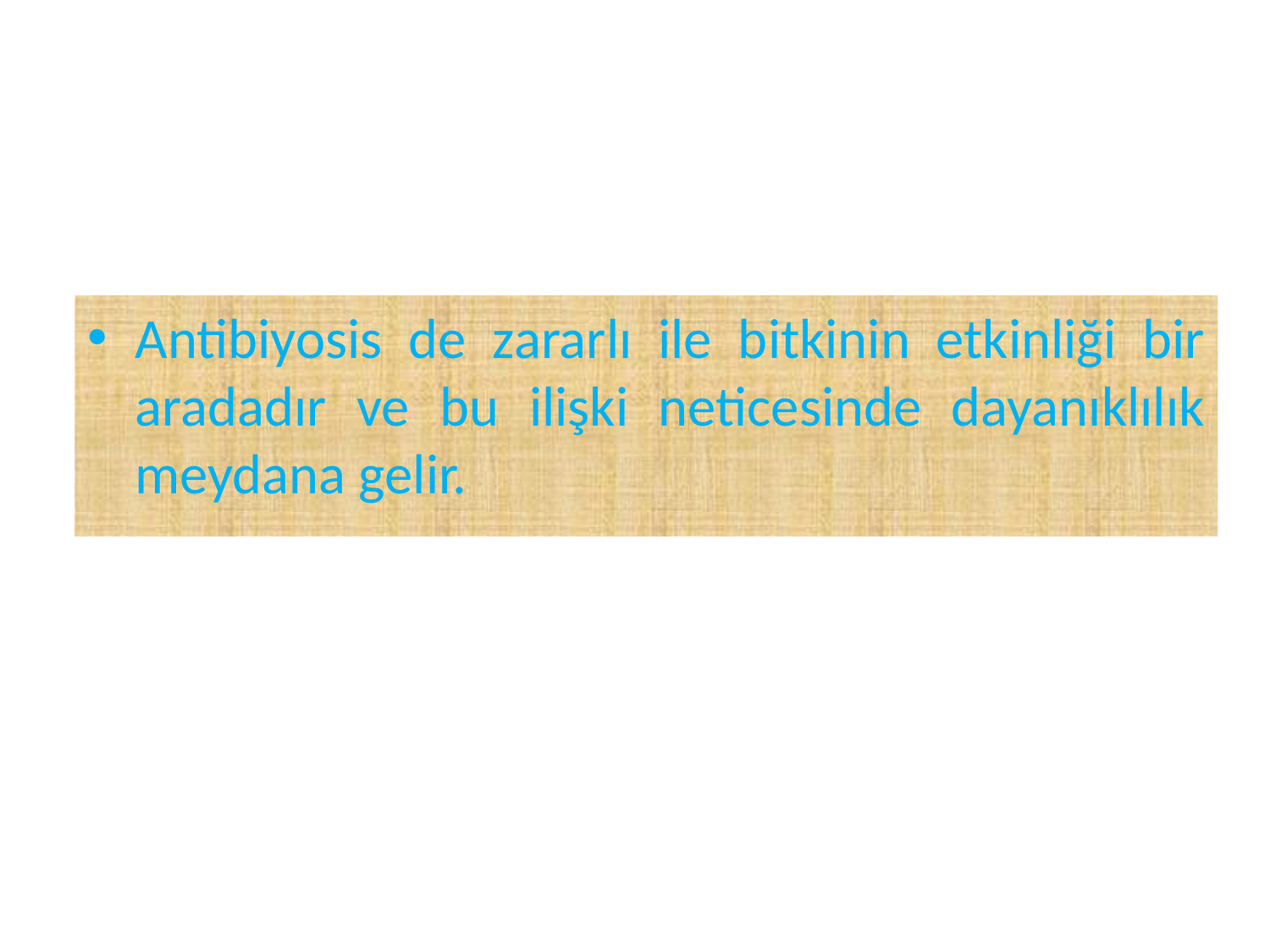

Antibiyosis de zararlı ile bitkinin etkinliği bir aradadır ve bu ilişki neticesinde dayanıklılık meydana gelir.